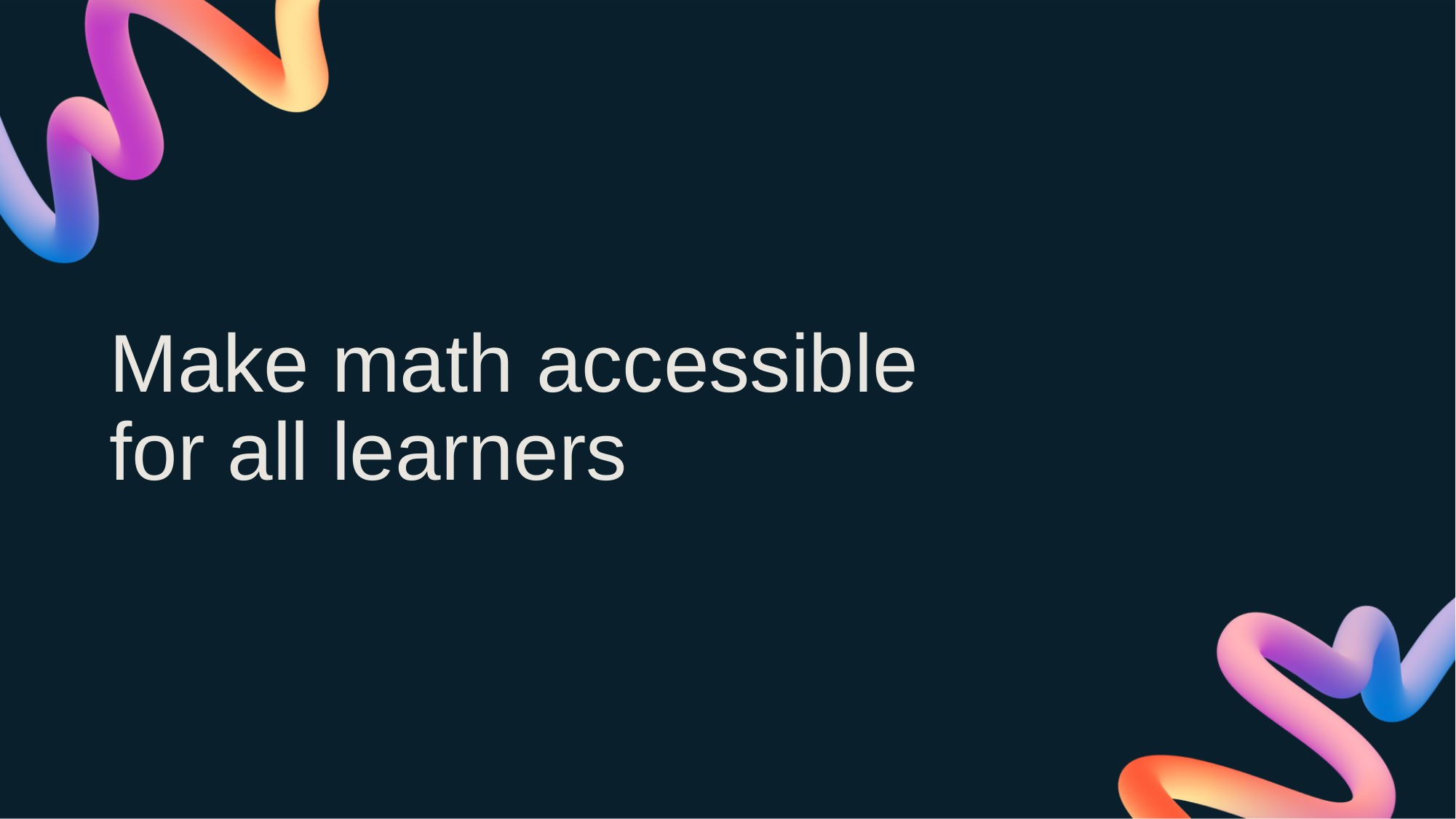

# Make math accessible for all learners